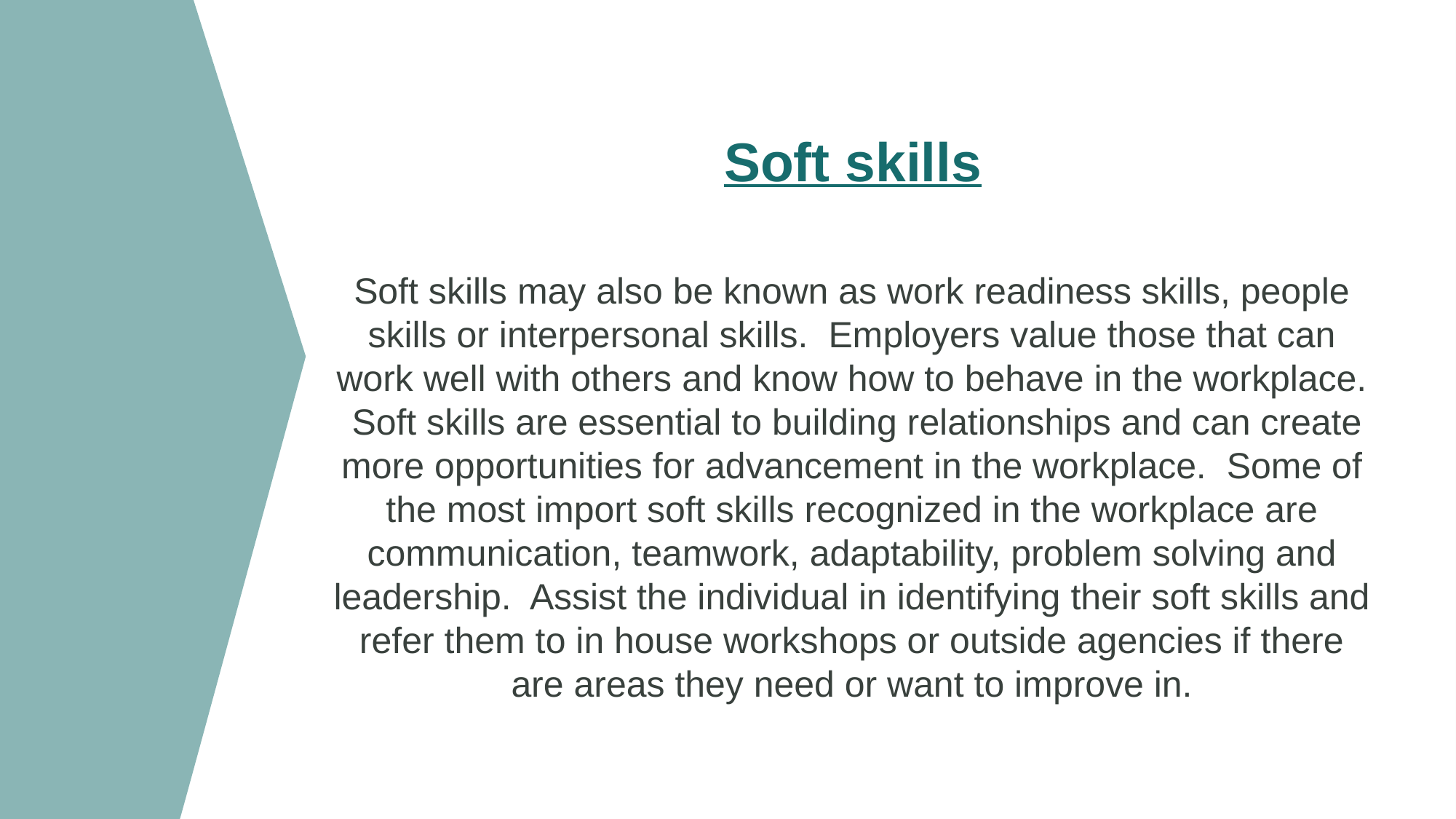

# Soft skills
Soft skills may also be known as work readiness skills, people skills or interpersonal skills.  Employers value those that can work well with others and know how to behave in the workplace.  Soft skills are essential to building relationships and can create more opportunities for advancement in the workplace.  Some of the most import soft skills recognized in the workplace are communication, teamwork, adaptability, problem solving and leadership.  Assist the individual in identifying their soft skills and refer them to in house workshops or outside agencies if there are areas they need or want to improve in.